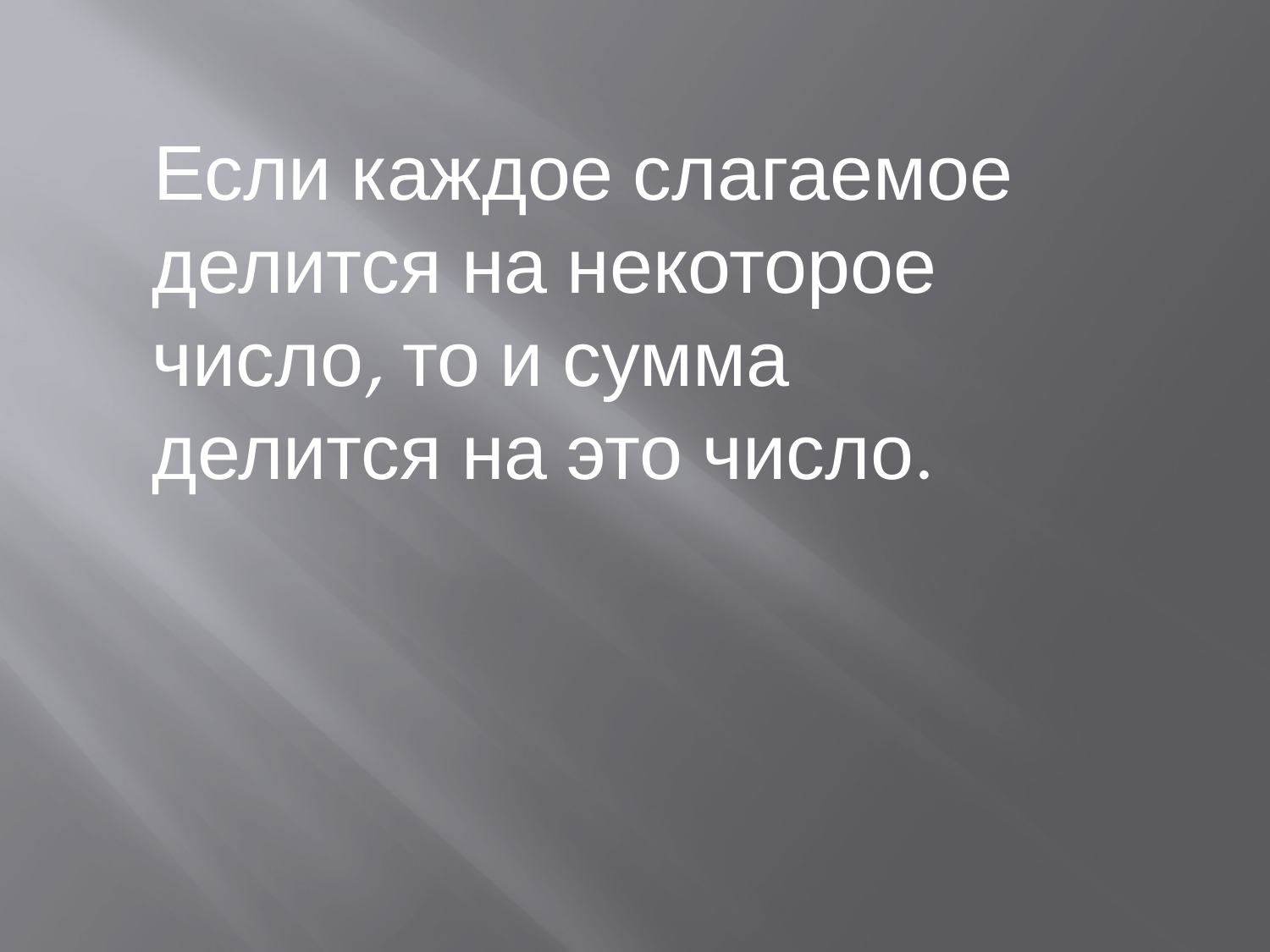

Если каждое слагаемое делится на некоторое число, то и сумма делится на это число.